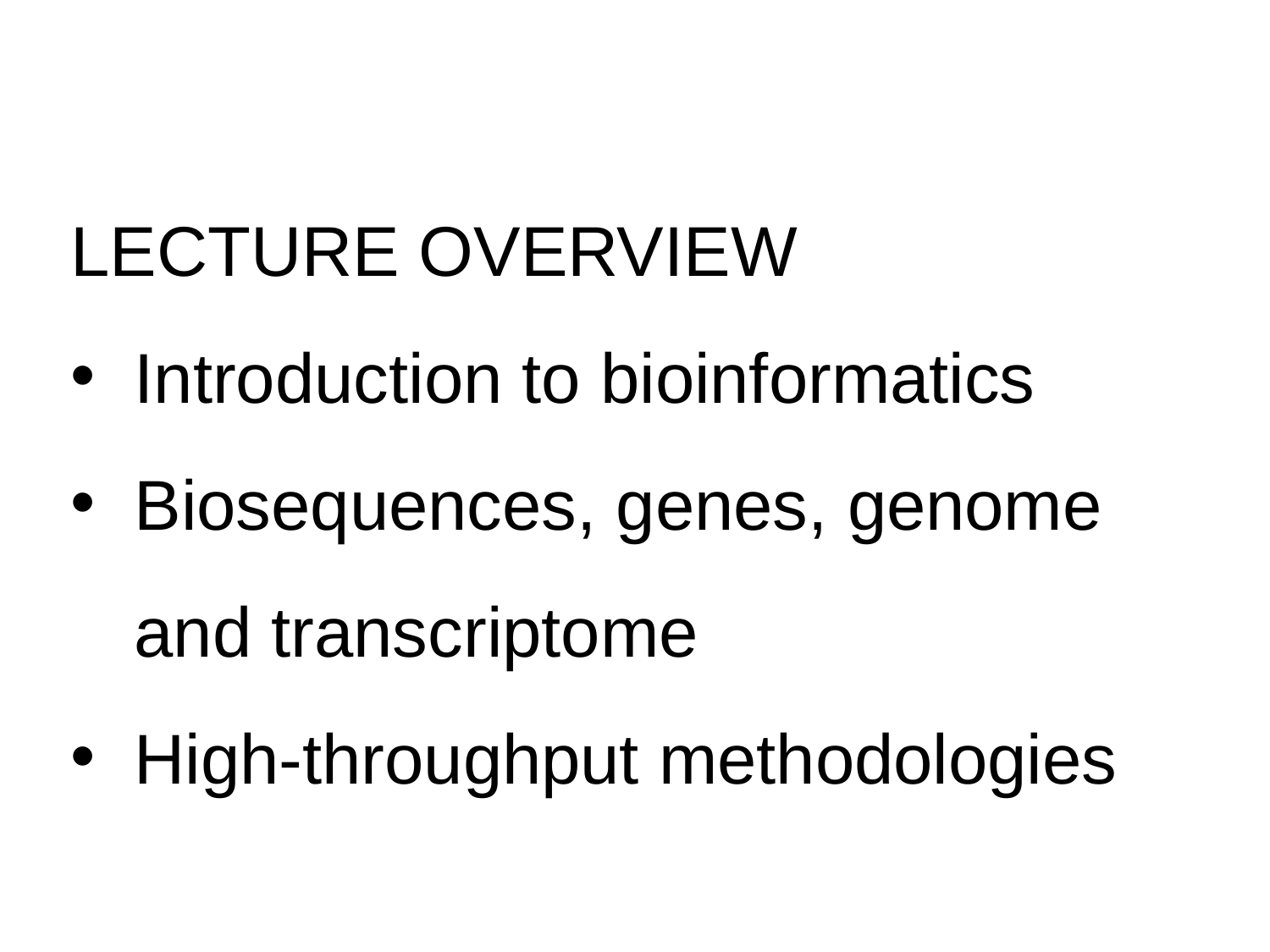

LECTURE OVERVIEW
Introduction to bioinformatics
Biosequences, genes, genome and transcriptome
High-throughput methodologies